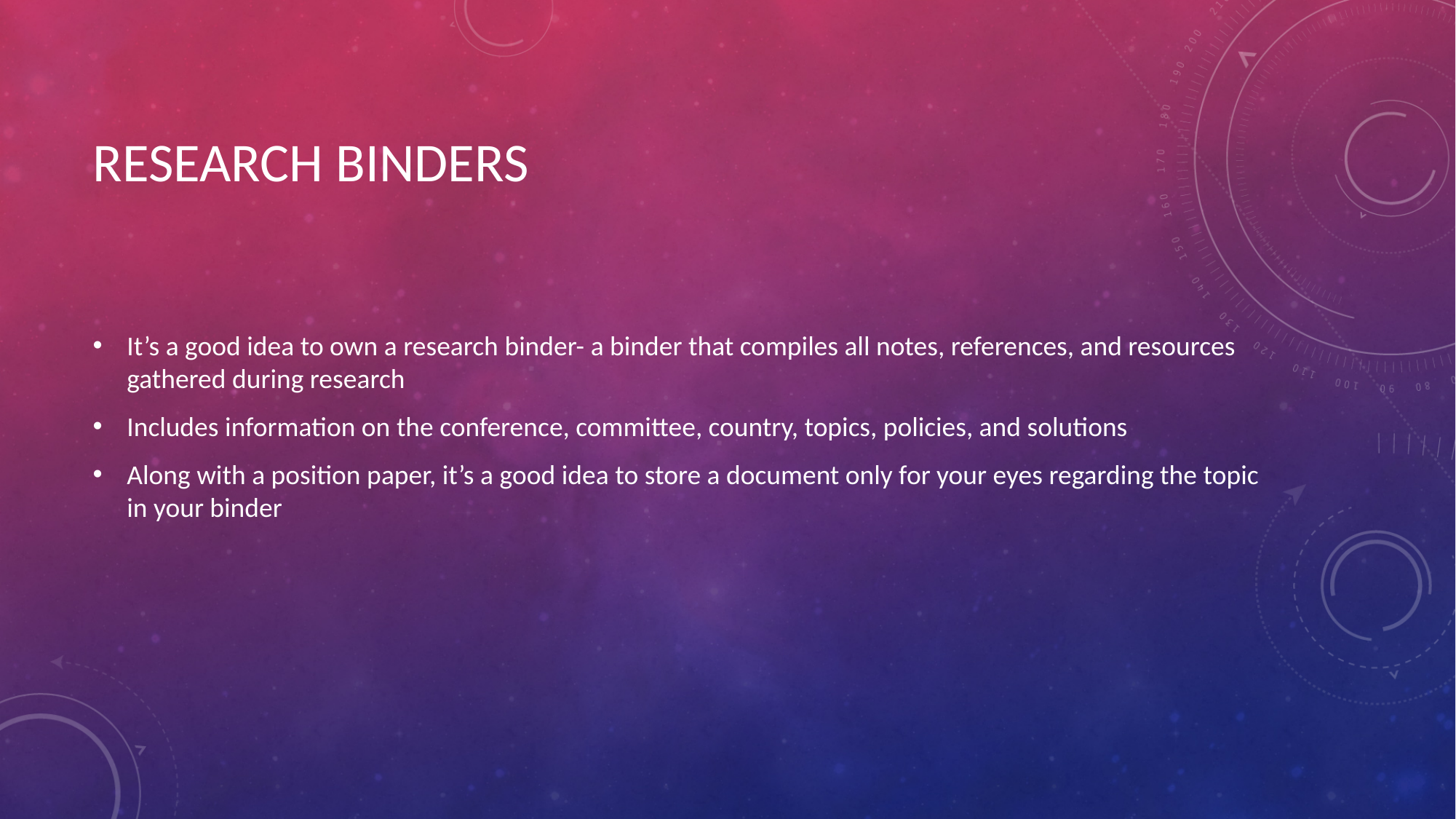

# Research Binders
It’s a good idea to own a research binder- a binder that compiles all notes, references, and resources gathered during research
Includes information on the conference, committee, country, topics, policies, and solutions
Along with a position paper, it’s a good idea to store a document only for your eyes regarding the topic in your binder